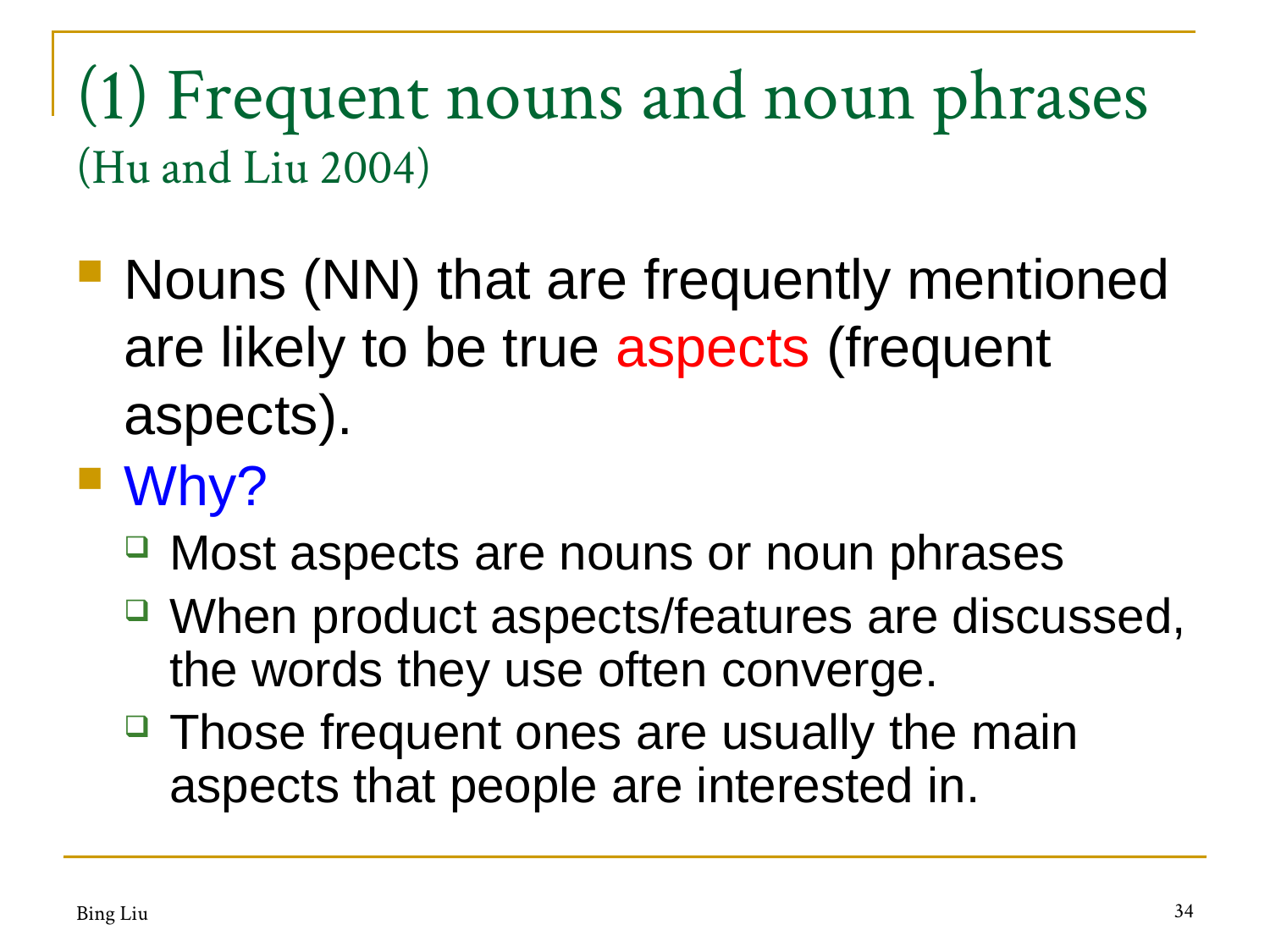

# (1) Frequent nouns and noun phrases (Hu and Liu 2004)
Nouns (NN) that are frequently mentioned are likely to be true aspects (frequent aspects).
Why?
Most aspects are nouns or noun phrases
When product aspects/features are discussed, the words they use often converge.
Those frequent ones are usually the main aspects that people are interested in.

34
Bing Liu